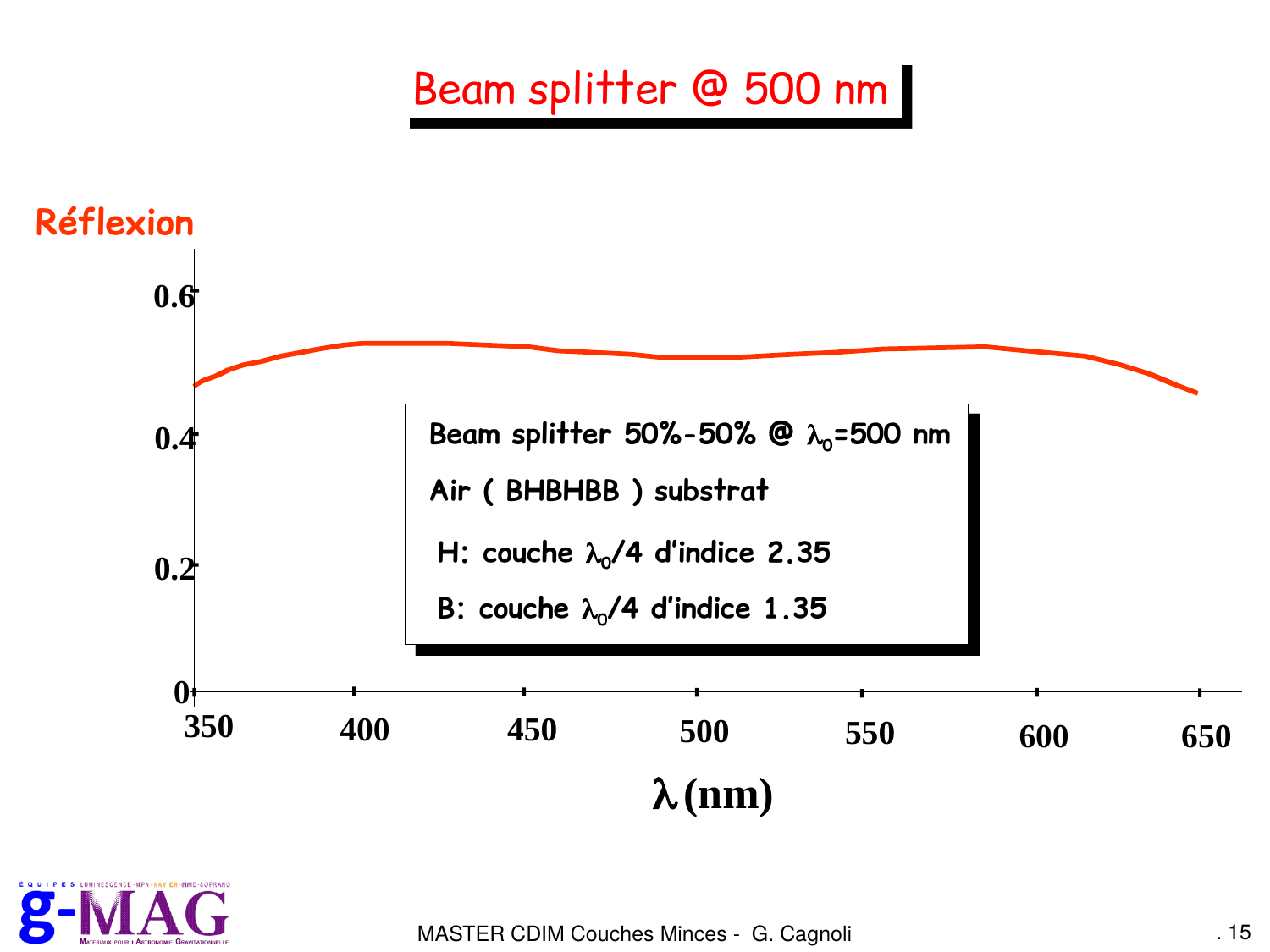

Beam splitter @ 500 nm
Réflexion

0.6

Beam splitter 50%-50% @ λ0=500 nm
Air ( BHBHBB ) substrat
0.4

H: couche λ0/4 d’indice 2.35
B: couche λ0/4 d’indice 1.35
0.2

0

350
400
450
500
550
600
650
λ
 (nm)